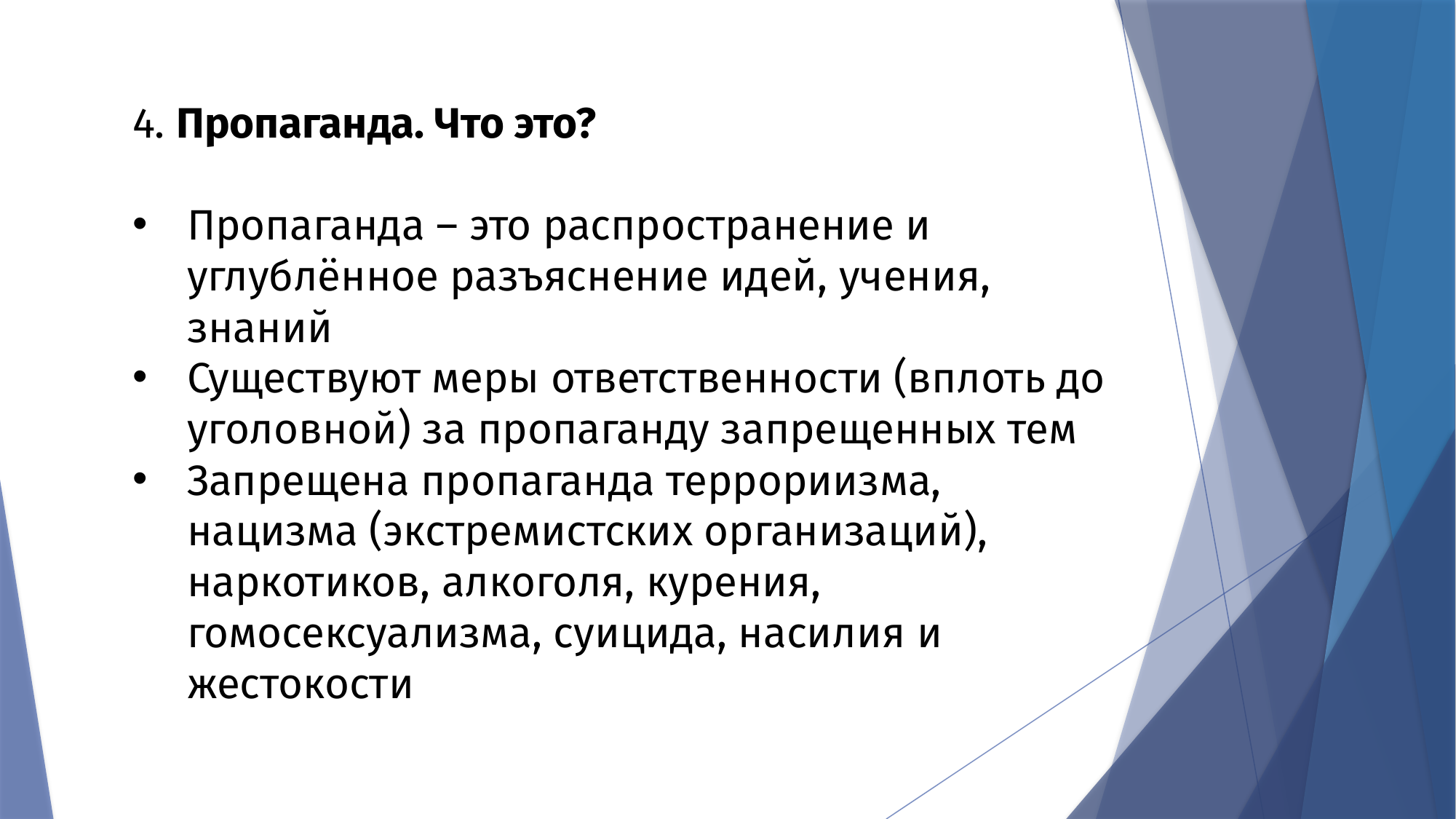

4. Пропаганда. Что это?

Пропаганда – это распространение и углублённое разъяснение идей, учения, знаний
Существуют меры ответственности (вплоть до уголовной) за пропаганду запрещенных тем
Запрещена пропаганда террориизма, нацизма (экстремистских организаций), наркотиков, алкоголя, курения, гомосексуализма, суицида, насилия и жестокости